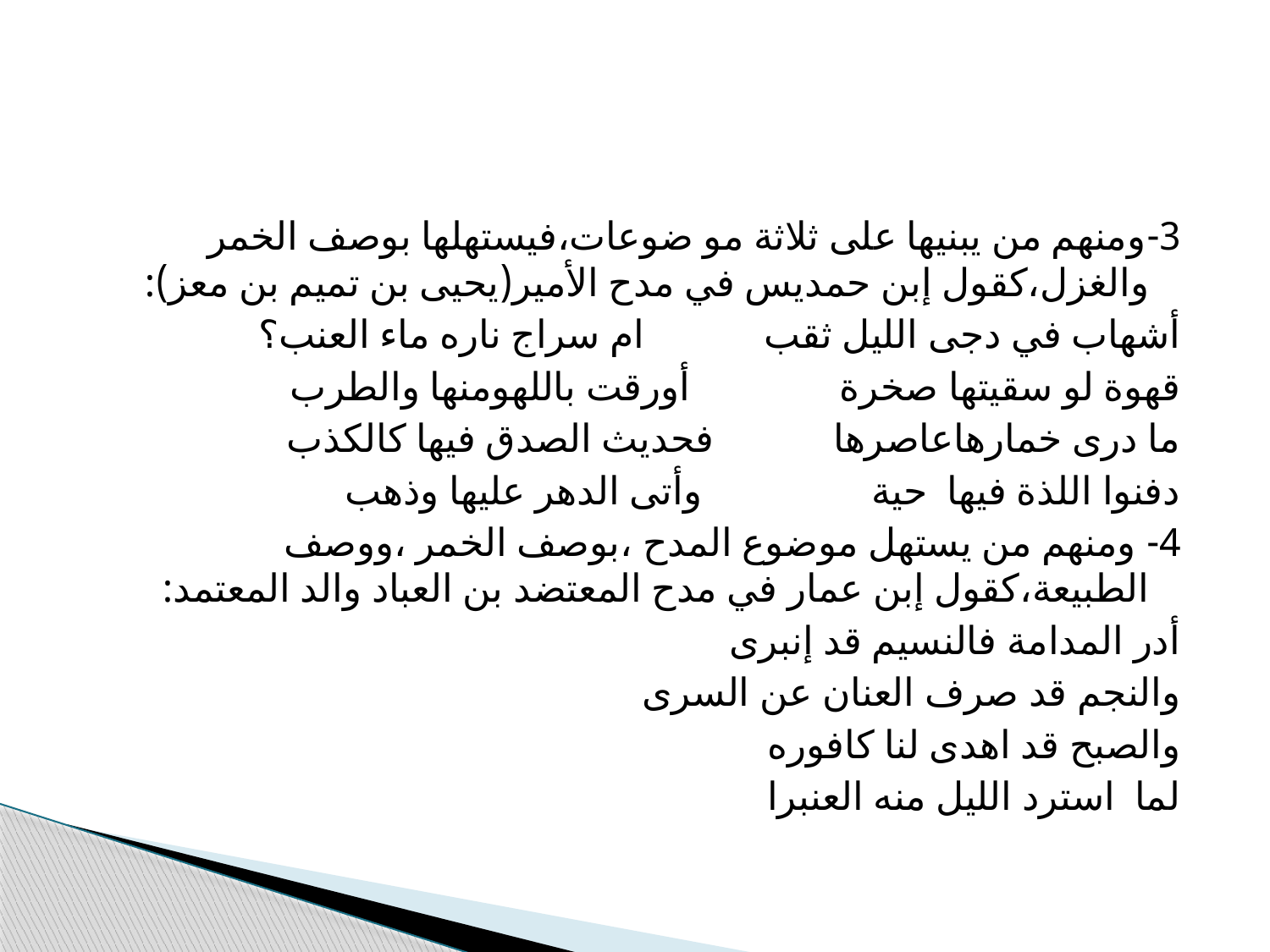

#
3-ومنهم من يبنيها على ثلاثة مو ضوعات،فيستهلها بوصف الخمر والغزل،كقول إبن حمديس في مدح الأمير(يحيى بن تميم بن معز):
أشهاب في دجى الليل ثقب            ام سراج ناره ماء العنب؟
قهوة لو سقيتها صخرة               أورقت باللهومنها والطرب
ما درى خمارهاعاصرها            فحديث الصدق فيها كالكذب
دفنوا اللذة فيها  حية                 وأتى الدهر عليها وذهب
4- ومنهم من يستهل موضوع المدح ،بوصف الخمر ،ووصف الطبيعة،كقول إبن عمار في مدح المعتضد بن العباد والد المعتمد:
أدر المدامة فالنسيم قد إنبرى
والنجم قد صرف العنان عن السرى
والصبح قد اهدى لنا كافوره
لما  استرد الليل منه العنبرا